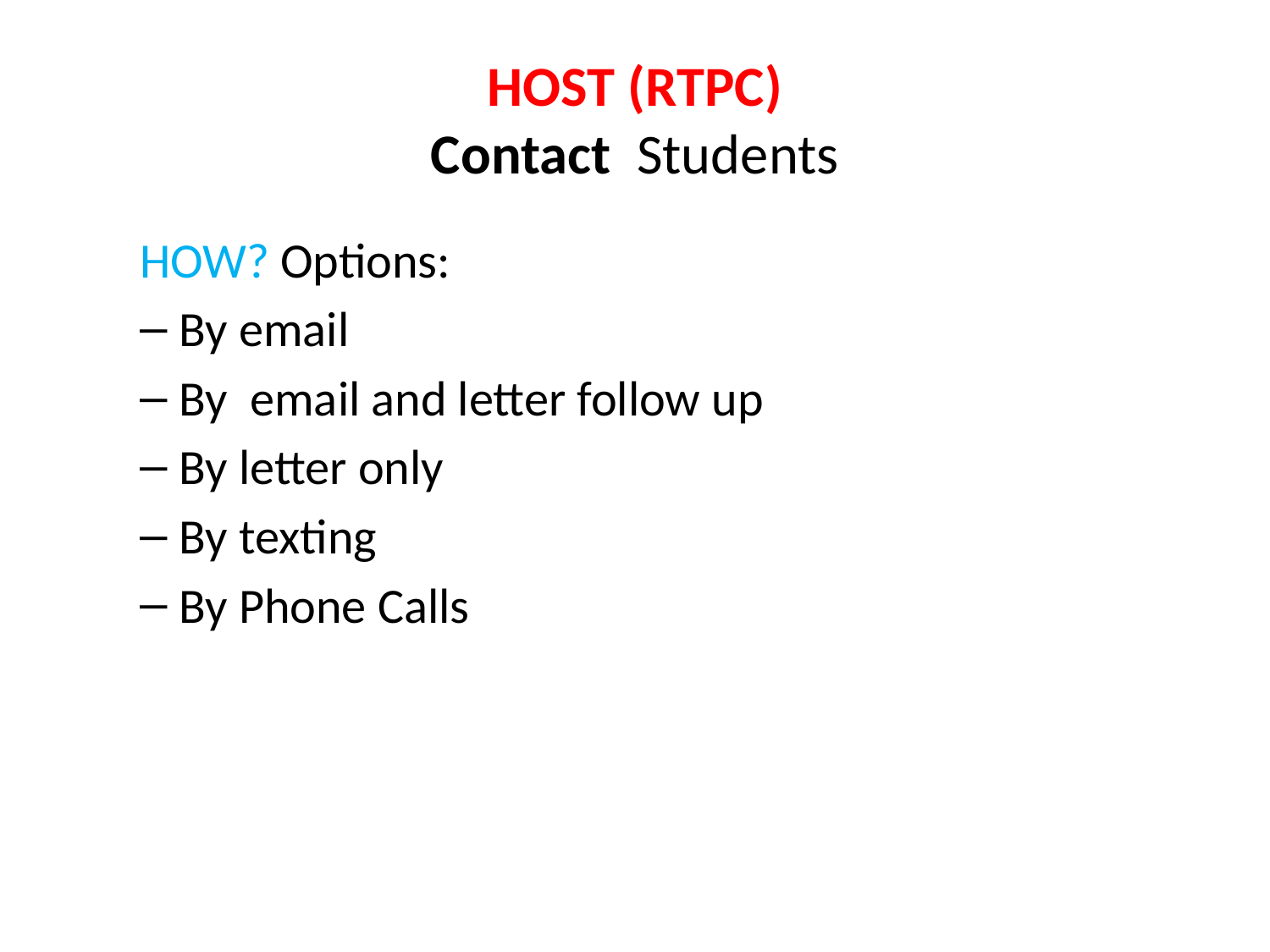

# HOST (RTPC) Contact  Students
HOW? Options:
By email
By  email and letter follow up
By letter only
By texting
By Phone Calls